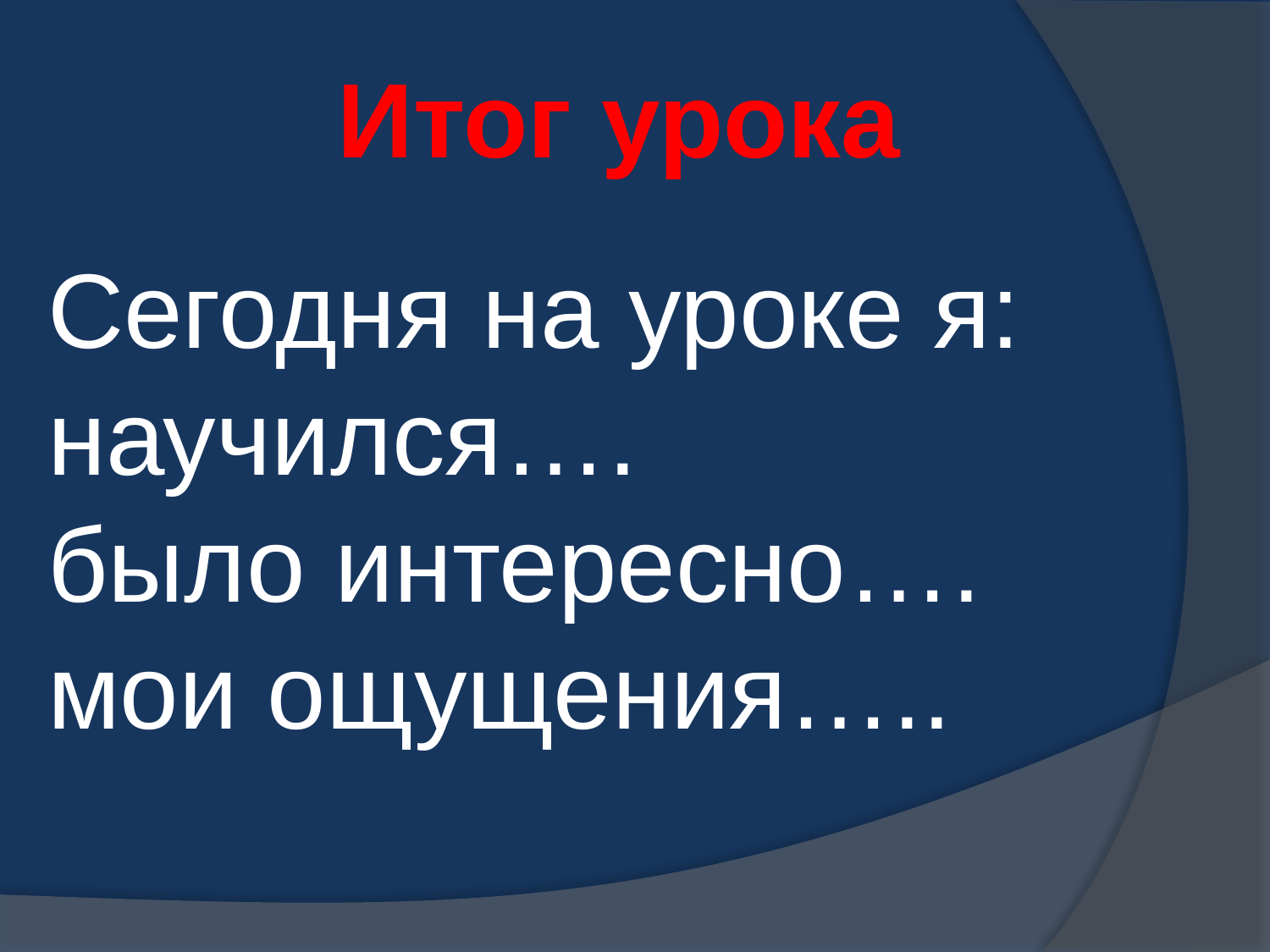

Итог урока
Сегодня на уроке я:
научился….
было интересно….
мои ощущения…..